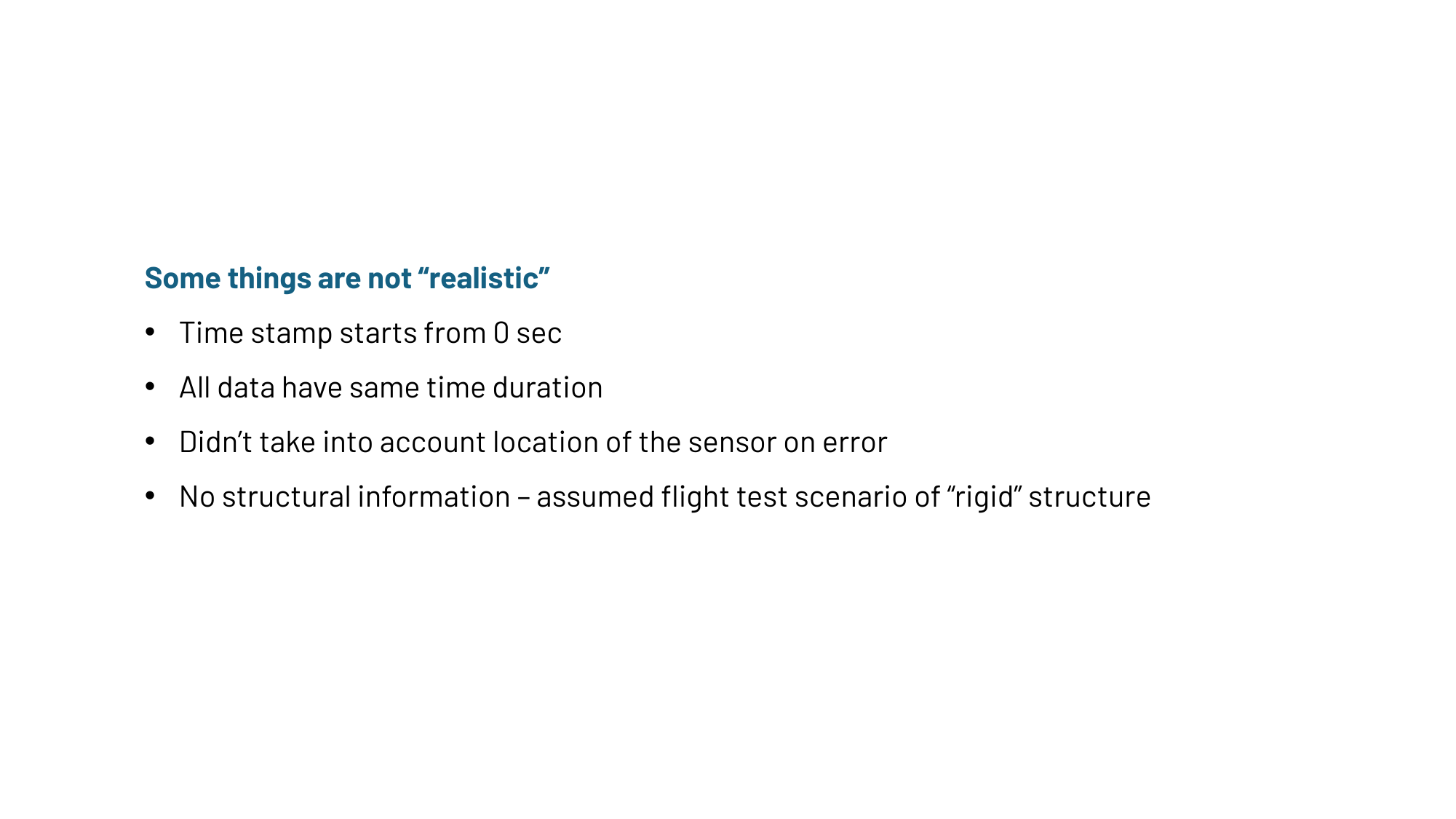

Some things are not “realistic”
Time stamp starts from 0 sec
All data have same time duration
Didn’t take into account location of the sensor on error
No structural information – assumed flight test scenario of “rigid” structure